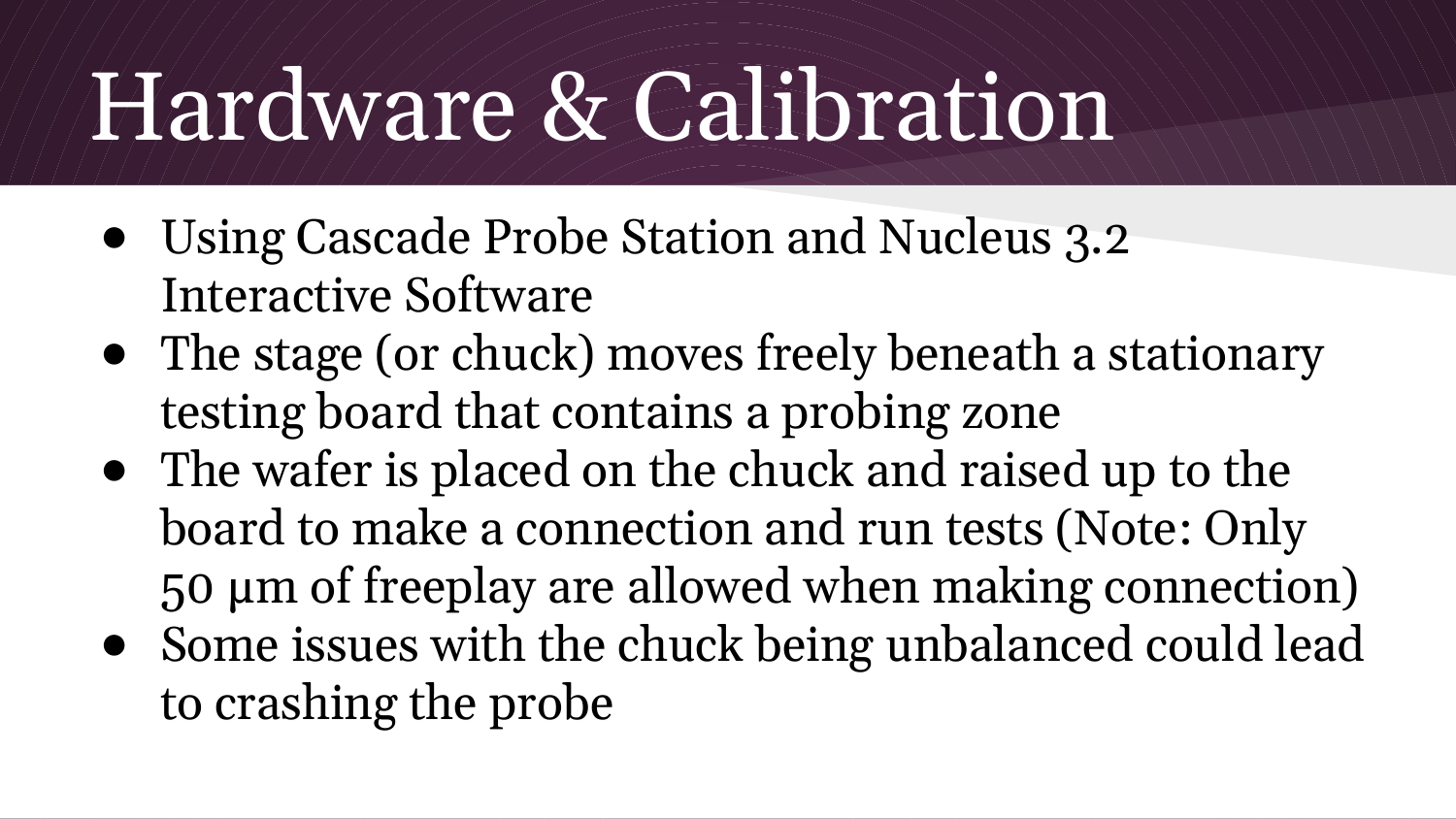

# Hardware & Calibration
Using Cascade Probe Station and Nucleus 3.2 Interactive Software
The stage (or chuck) moves freely beneath a stationary testing board that contains a probing zone
The wafer is placed on the chuck and raised up to the board to make a connection and run tests (Note: Only 50 μm of freeplay are allowed when making connection)
Some issues with the chuck being unbalanced could lead to crashing the probe